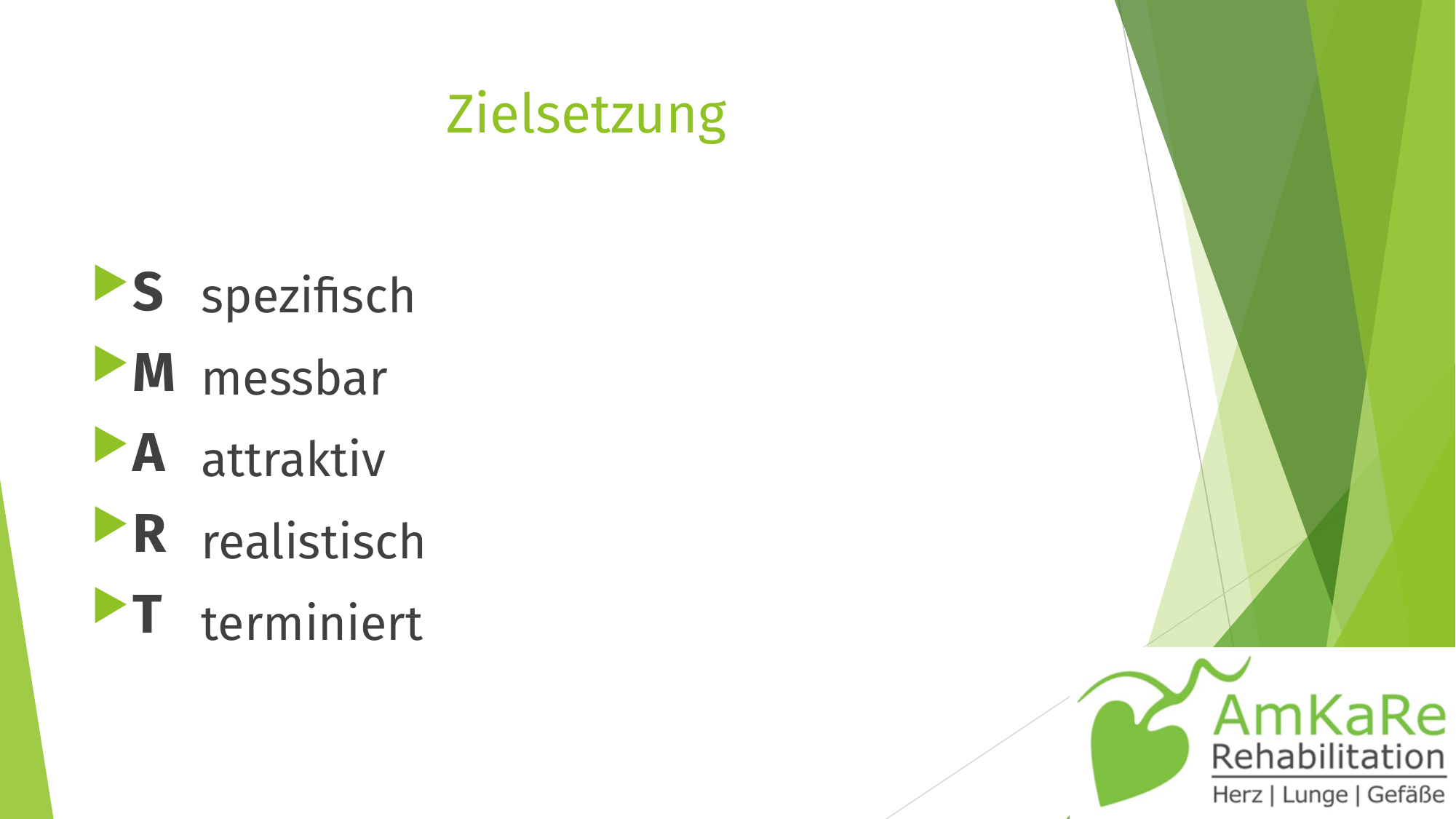

Zielsetzung
S
M
A
R
T

spezifisch
messbar
attraktiv
realistisch
terminiert